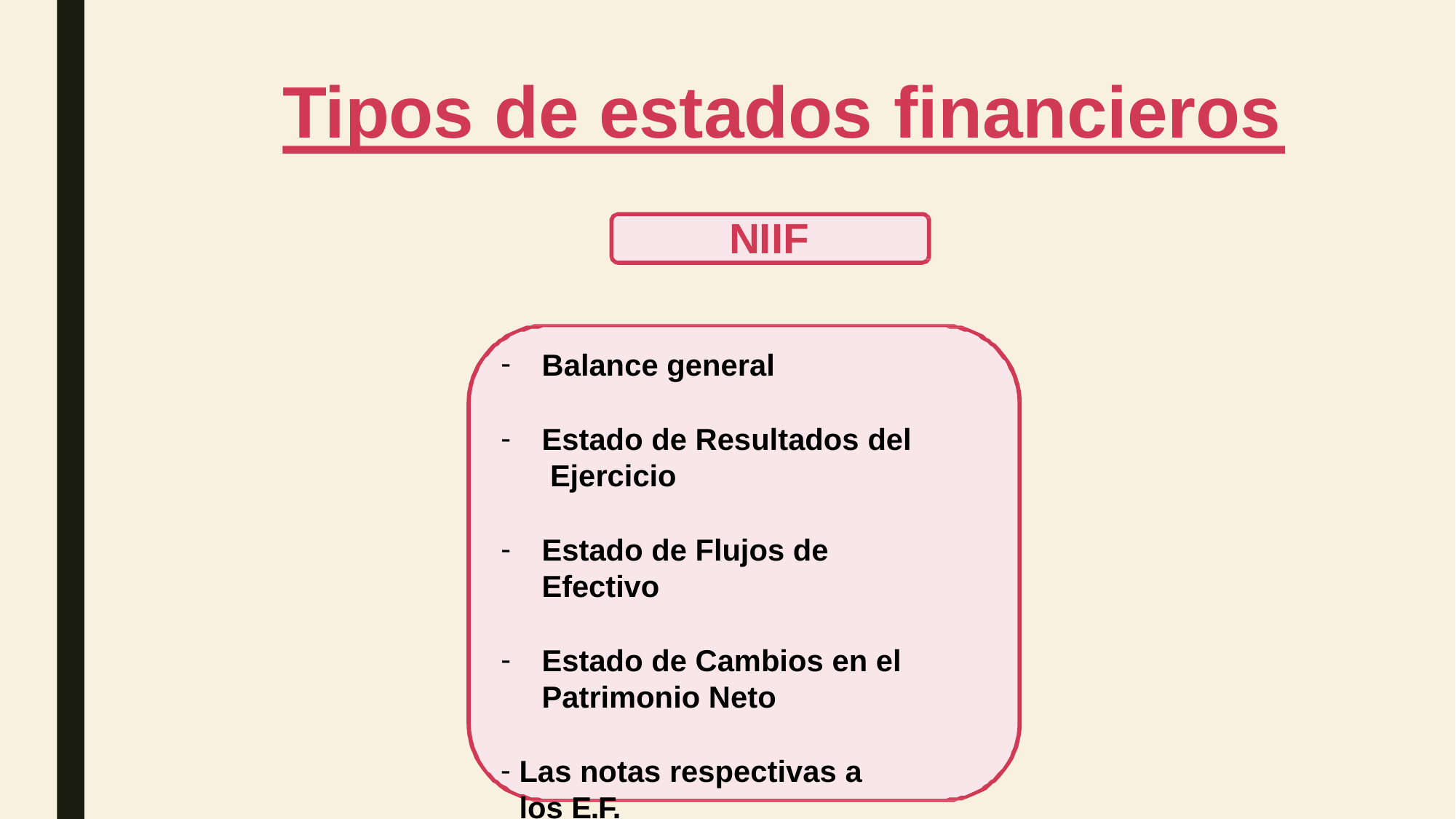

# Tipos de estados financieros

NIIF

Balance general

Estado de Resultados del  Ejercicio

Estado de Flujos de Efectivo

Estado de Cambios en el
Patrimonio Neto

Las notas respectivas a los E.F.